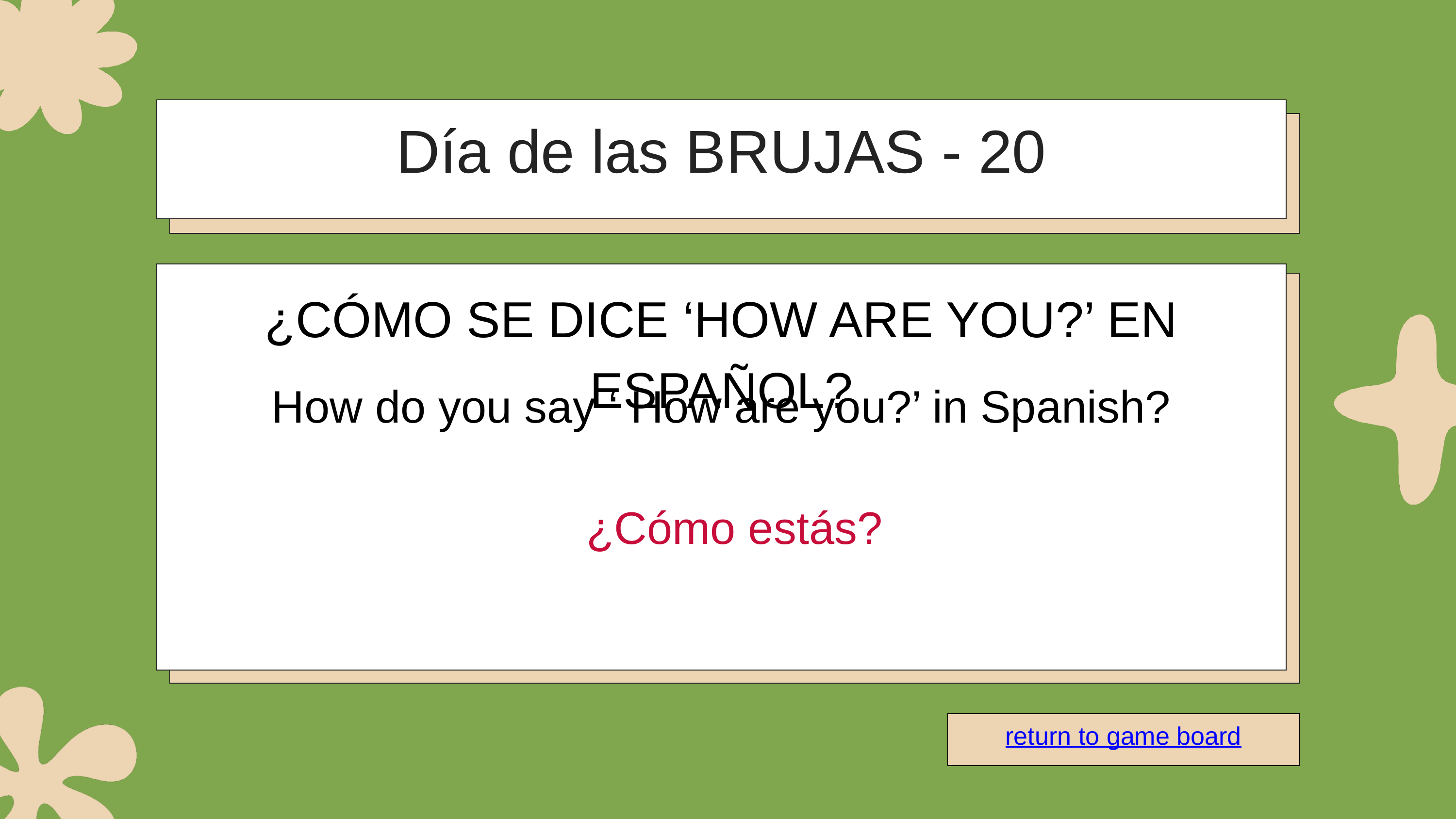

Día de las BRUJAS - 20

¿CÓMO SE DICE ‘HOW ARE YOU?’ EN ESPAÑOL?

How do you say ‘ How are you?’ in Spanish?
¿Cómo estás?

return to game board